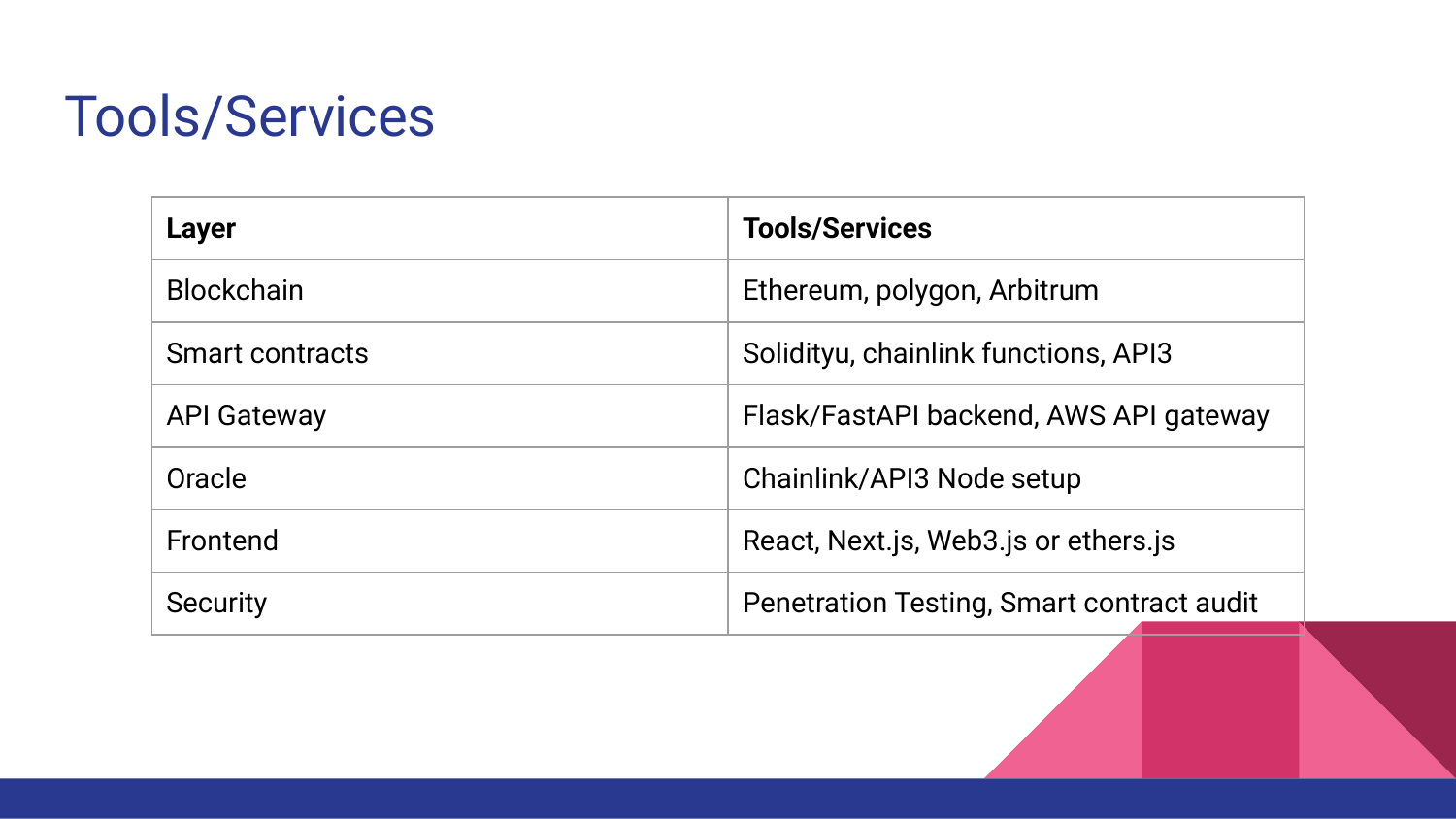

# Tools/Services
| Layer | Tools/Services |
| --- | --- |
| Blockchain | Ethereum, polygon, Arbitrum |
| Smart contracts | Solidityu, chainlink functions, API3 |
| API Gateway | Flask/FastAPI backend, AWS API gateway |
| Oracle | Chainlink/API3 Node setup |
| Frontend | React, Next.js, Web3.js or ethers.js |
| Security | Penetration Testing, Smart contract audit |